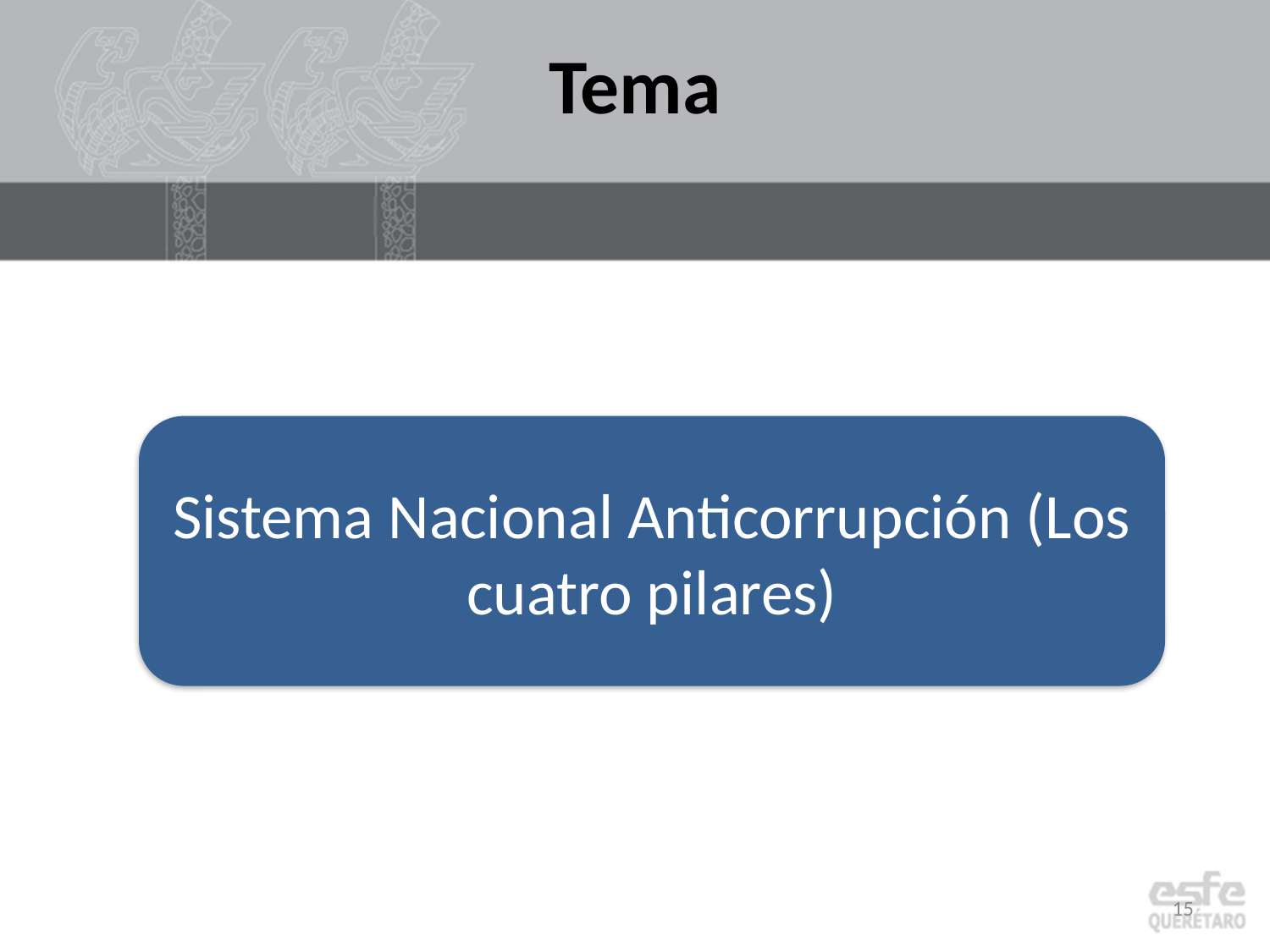

Tema
Sistema Nacional Anticorrupción (Los cuatro pilares)
15